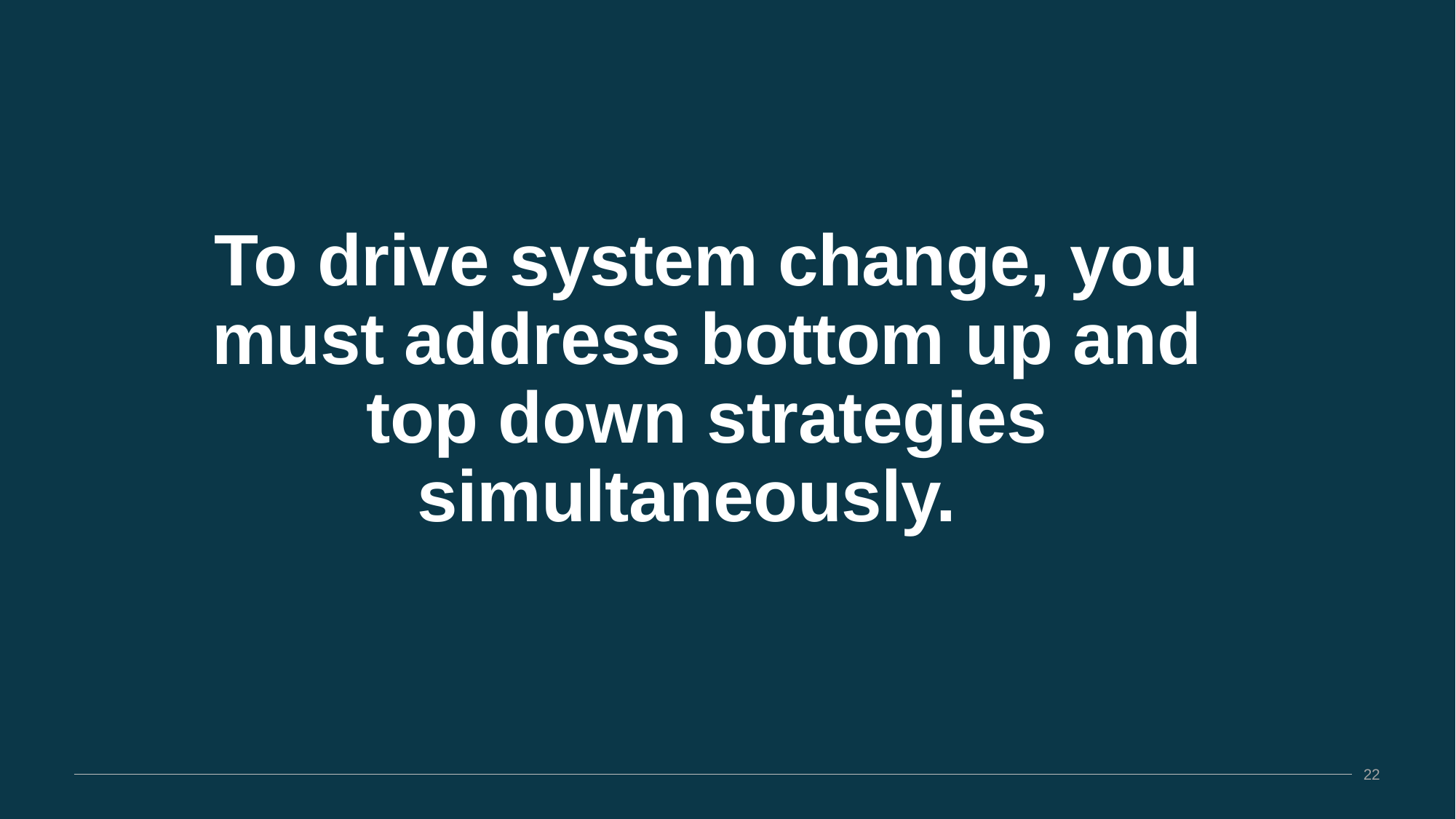

To drive system change, you must address bottom up and top down strategies simultaneously.

22